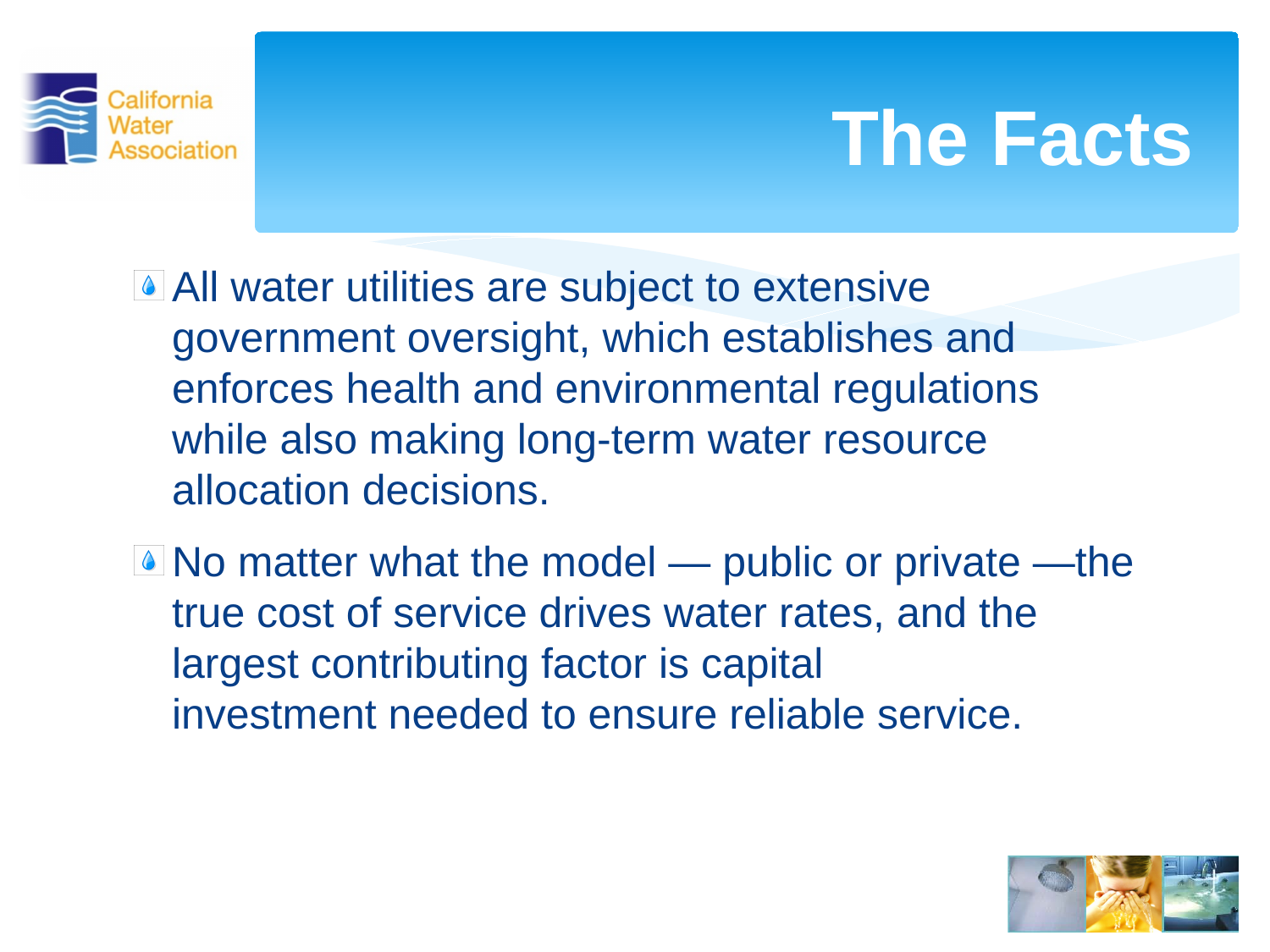

# The Facts
All water utilities are subject to extensive government oversight, which establishes and enforces health and environmental regulations while also making long-term water resource allocation decisions.
No matter what the model — public or private —the true cost of service drives water rates, and the largest contributing factor is capital investment needed to ensure reliable service.